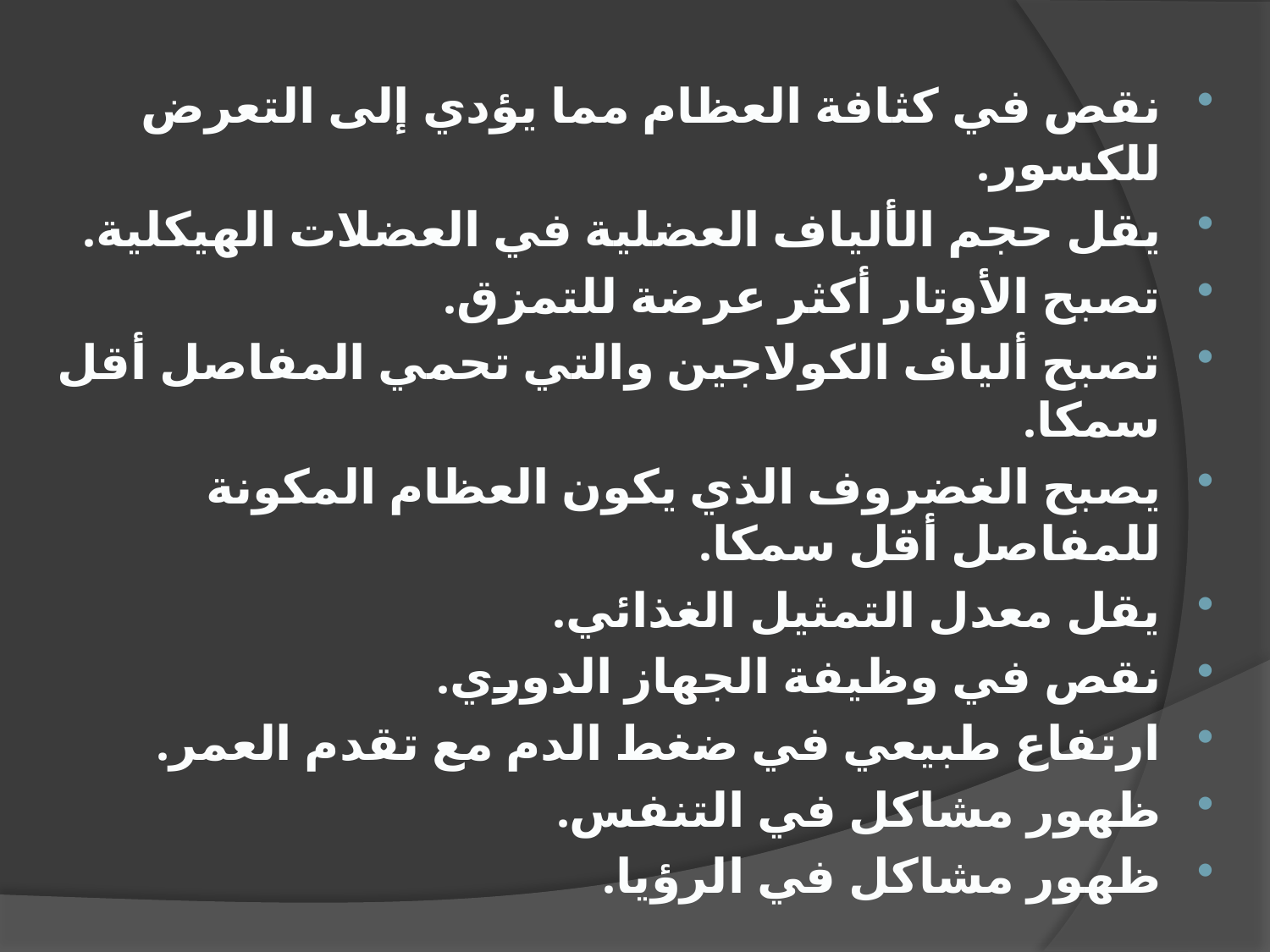

نقص في كثافة العظام مما يؤدي إلى التعرض للكسور.
يقل حجم الألياف العضلية في العضلات الهيكلية.
تصبح الأوتار أكثر عرضة للتمزق.
تصبح ألياف الكولاجين والتي تحمي المفاصل أقل سمكا.
يصبح الغضروف الذي يكون العظام المكونة للمفاصل أقل سمكا.
يقل معدل التمثيل الغذائي.
نقص في وظيفة الجهاز الدوري.
ارتفاع طبيعي في ضغط الدم مع تقدم العمر.
ظهور مشاكل في التنفس.
ظهور مشاكل في الرؤيا.